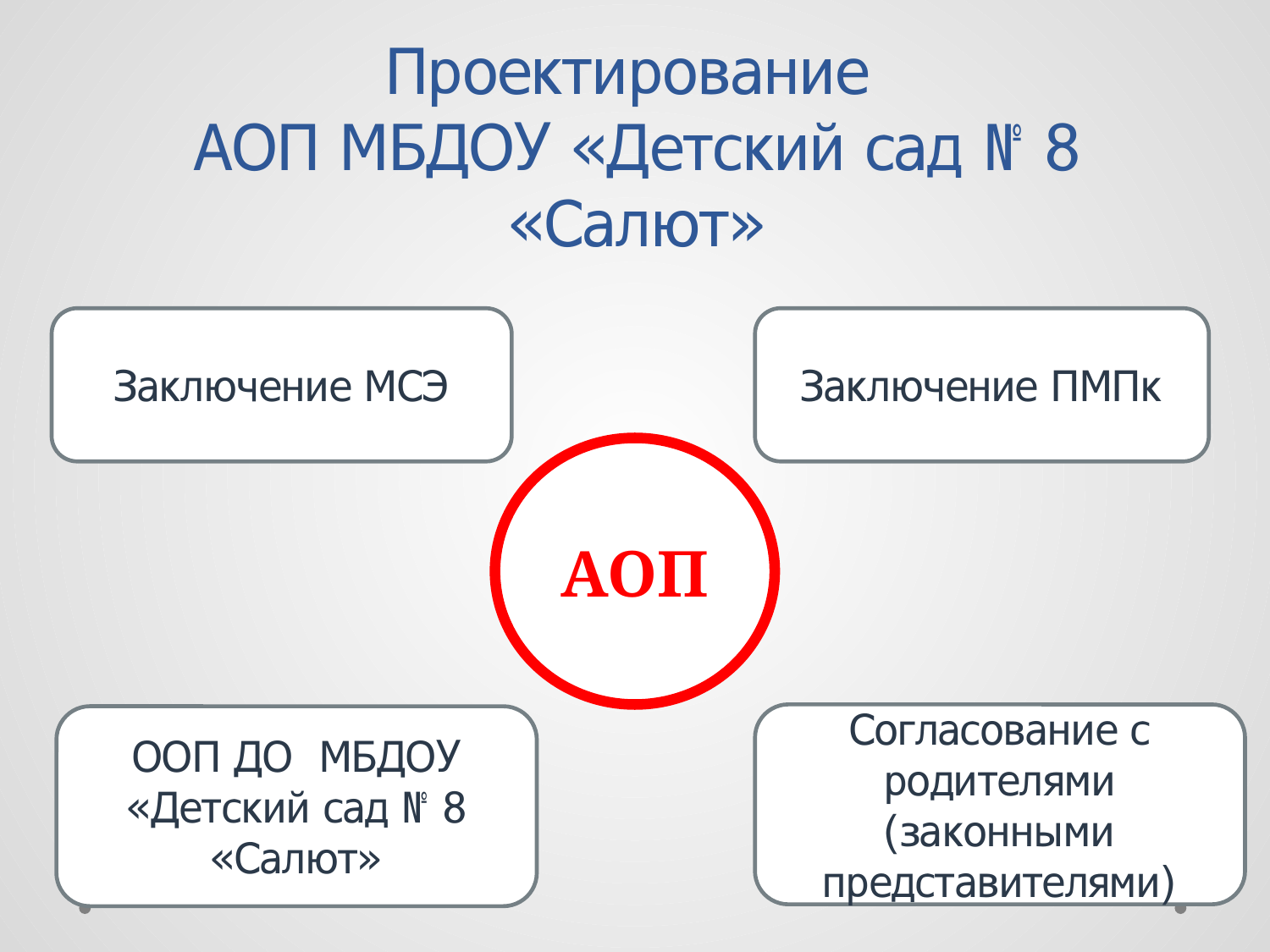

# Проектирование АОП МБДОУ «Детский сад № 8 «Салют»

Заключение МСЭ

Заключение ПМПк
АОП
Согласование с родителями (законными представителями)
ООП ДО  МБДОУ «Детский сад № 8 «Салют»